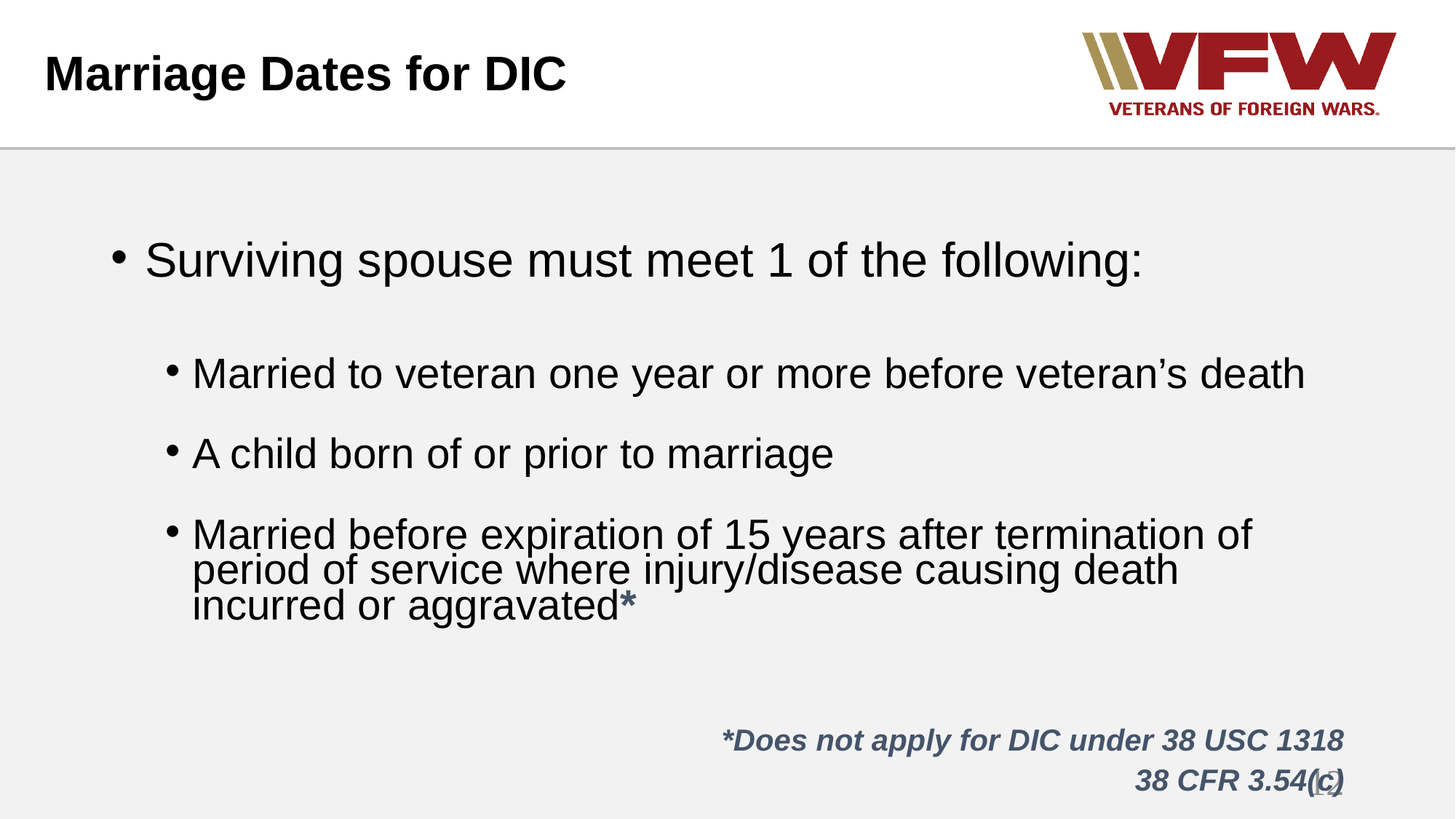

# Marriage Dates for DIC

Surviving spouse must meet 1 of the following:

Married to veteran one year or more before veteran’s death

A child born of or prior to marriage

Married before expiration of 15 years after termination of period of service where injury/disease causing death incurred or aggravated*

*Does not apply for DIC under 38 USC 1318
38 CFR 3.54(c)

12